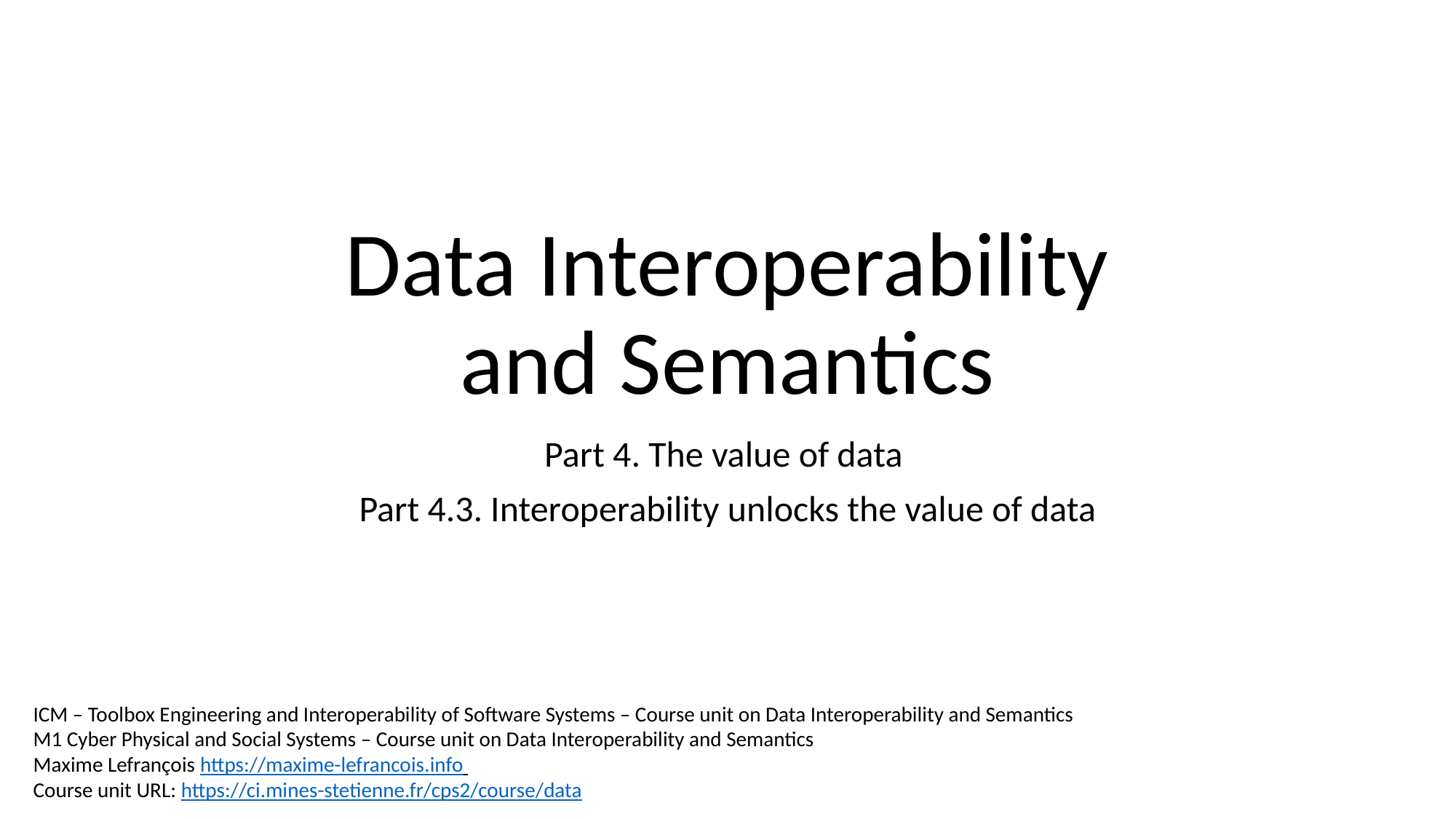

# Data Interoperability and Semantics
Part 4. The value of data
Part 4.3. Interoperability unlocks the value of data